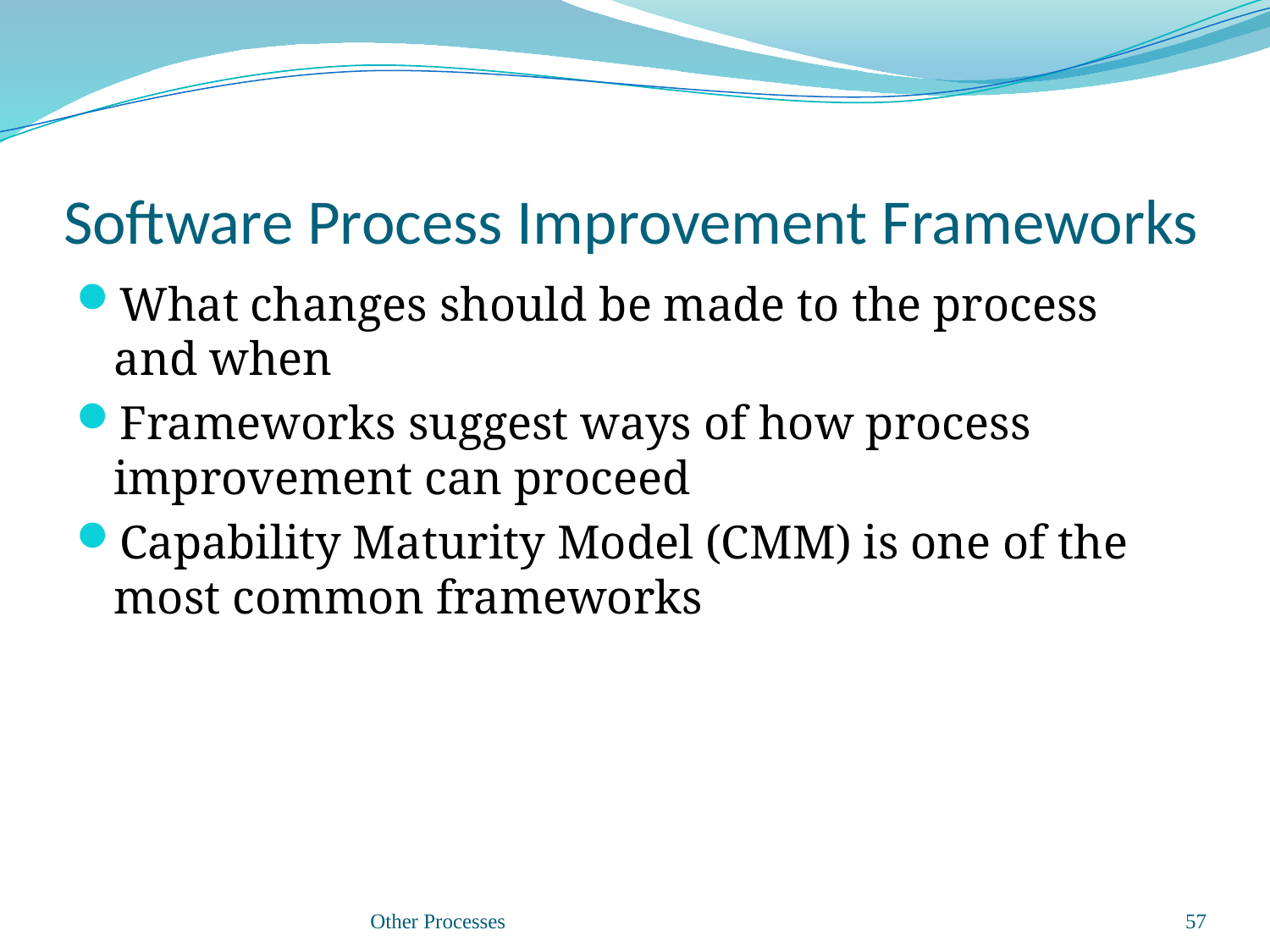

# Software Process Improvement Frameworks
What changes should be made to the process and when
Frameworks suggest ways of how process improvement can proceed
Capability Maturity Model (CMM) is one of the most common frameworks
Other Processes
57